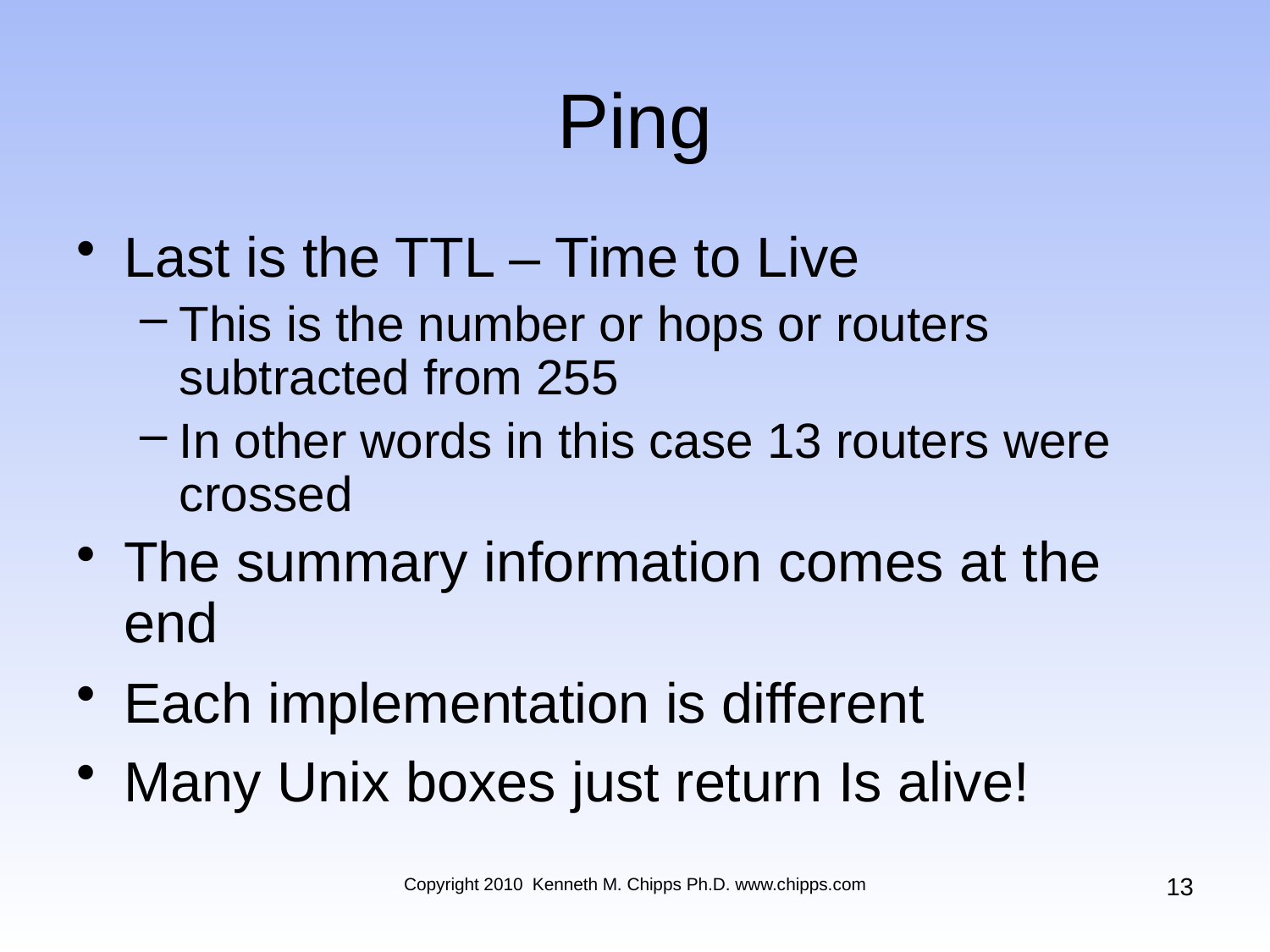

# Ping
Last is the TTL – Time to Live
This is the number or hops or routers subtracted from 255
In other words in this case 13 routers were crossed
The summary information comes at the end
Each implementation is different
Many Unix boxes just return Is alive!
13
Copyright 2010  Kenneth M. Chipps Ph.D. www.chipps.com